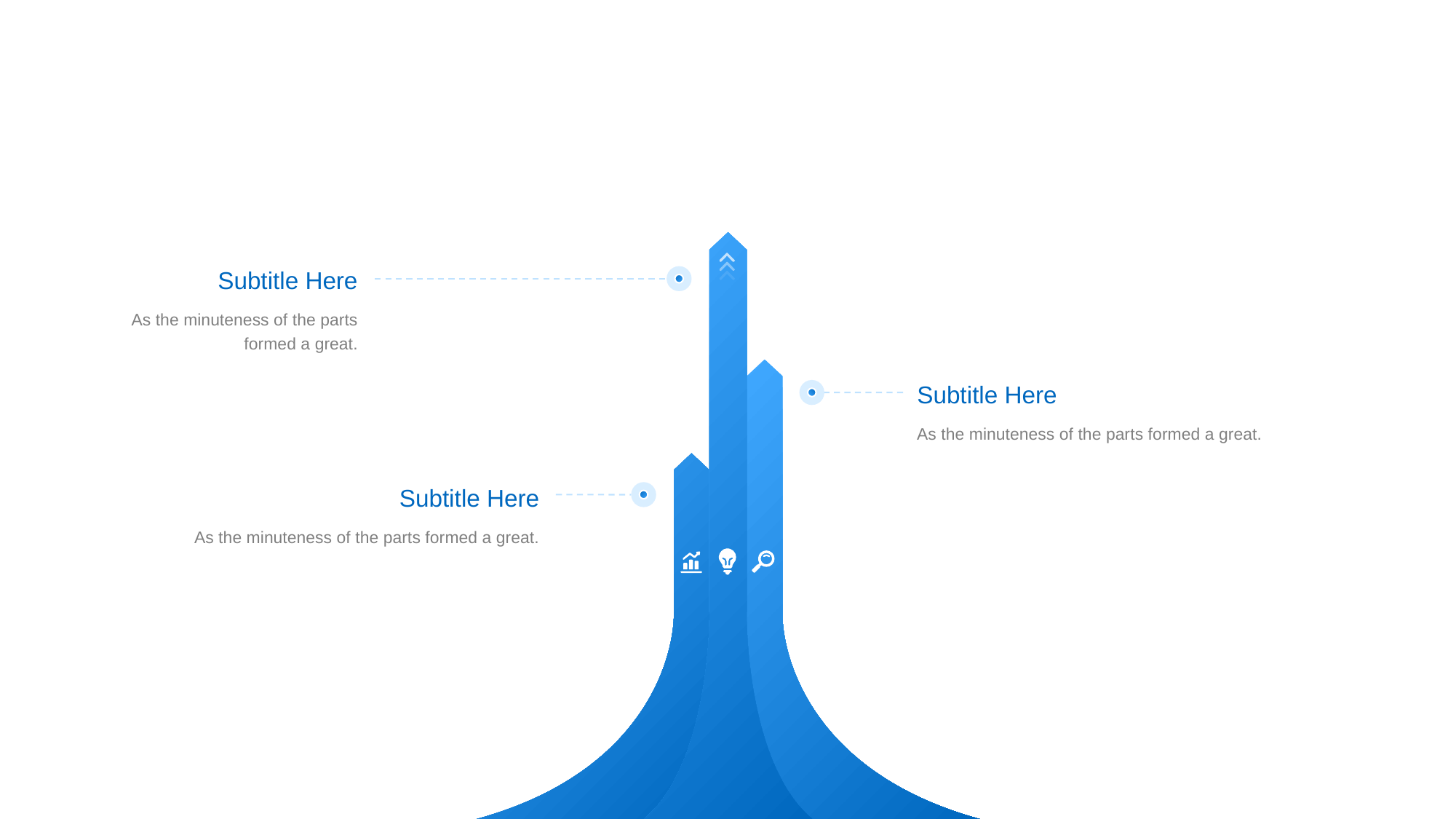

Subtitle Here

As the minuteness of the parts formed a great.

Subtitle Here

As the minuteness of the parts formed a great.

Subtitle Here

As the minuteness of the parts formed a great.